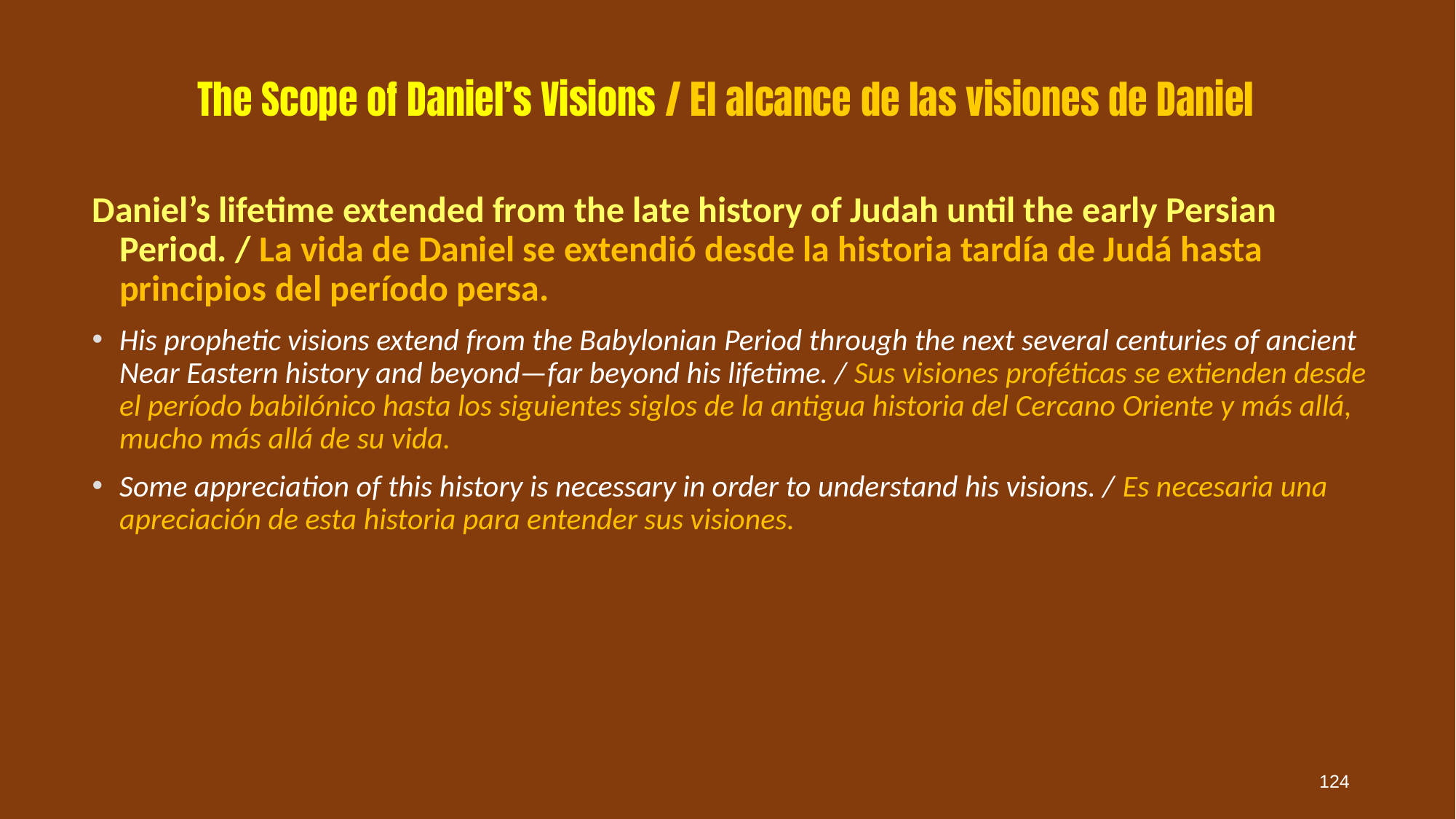

# The Scope of Daniel’s Visions / El alcance de las visiones de Daniel
Daniel’s lifetime extended from the late history of Judah until the early Persian Period. / La vida de Daniel se extendió desde la historia tardía de Judá hasta principios del período persa.
His prophetic visions extend from the Babylonian Period through the next several centuries of ancient Near Eastern history and beyond—far beyond his lifetime. / Sus visiones proféticas se extienden desde el período babilónico hasta los siguientes siglos de la antigua historia del Cercano Oriente y más allá, mucho más allá de su vida.
Some appreciation of this history is necessary in order to understand his visions. / Es necesaria una apreciación de esta historia para entender sus visiones.
124